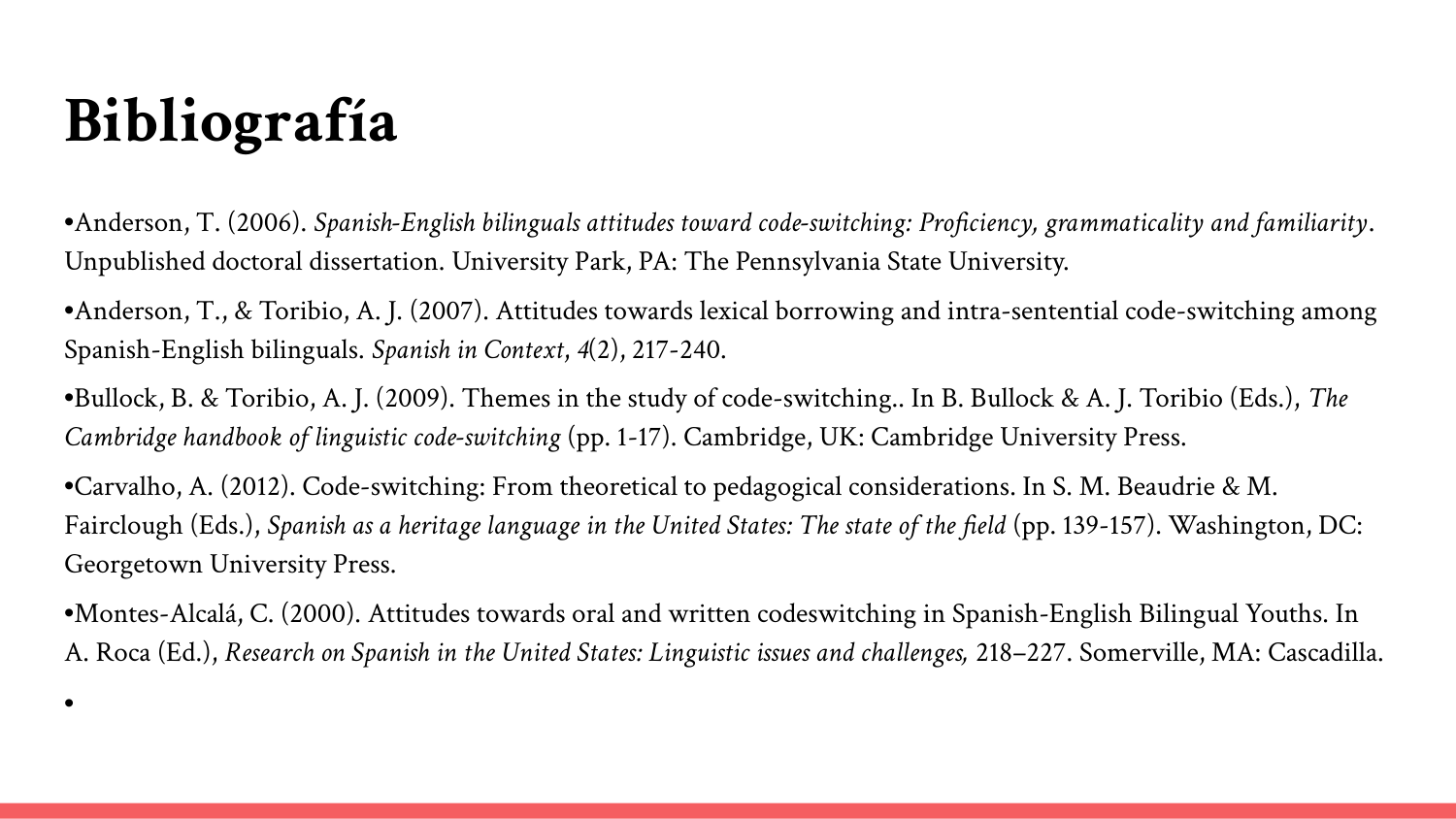

# Bibliografía
•Anderson, T. (2006). Spanish-English bilinguals attitudes toward code-switching: Proficiency, grammaticality and familiarity. Unpublished doctoral dissertation. University Park, PA: The Pennsylvania State University.
•Anderson, T., & Toribio, A. J. (2007). Attitudes towards lexical borrowing and intra-sentential code-switching among Spanish-English bilinguals. Spanish in Context, 4(2), 217-240.
•Bullock, B. & Toribio, A. J. (2009). Themes in the study of code-switching.. In B. Bullock & A. J. Toribio (Eds.), The Cambridge handbook of linguistic code-switching (pp. 1-17). Cambridge, UK: Cambridge University Press.
•Carvalho, A. (2012). Code-switching: From theoretical to pedagogical considerations. In S. M. Beaudrie & M. Fairclough (Eds.), Spanish as a heritage language in the United States: The state of the field (pp. 139-157). Washington, DC: Georgetown University Press.
•Montes-Alcalá, C. (2000). Attitudes towards oral and written codeswitching in Spanish-English Bilingual Youths. In A. Roca (Ed.), Research on Spanish in the United States: Linguistic issues and challenges, 218–227. Somerville, MA: Cascadilla.
•